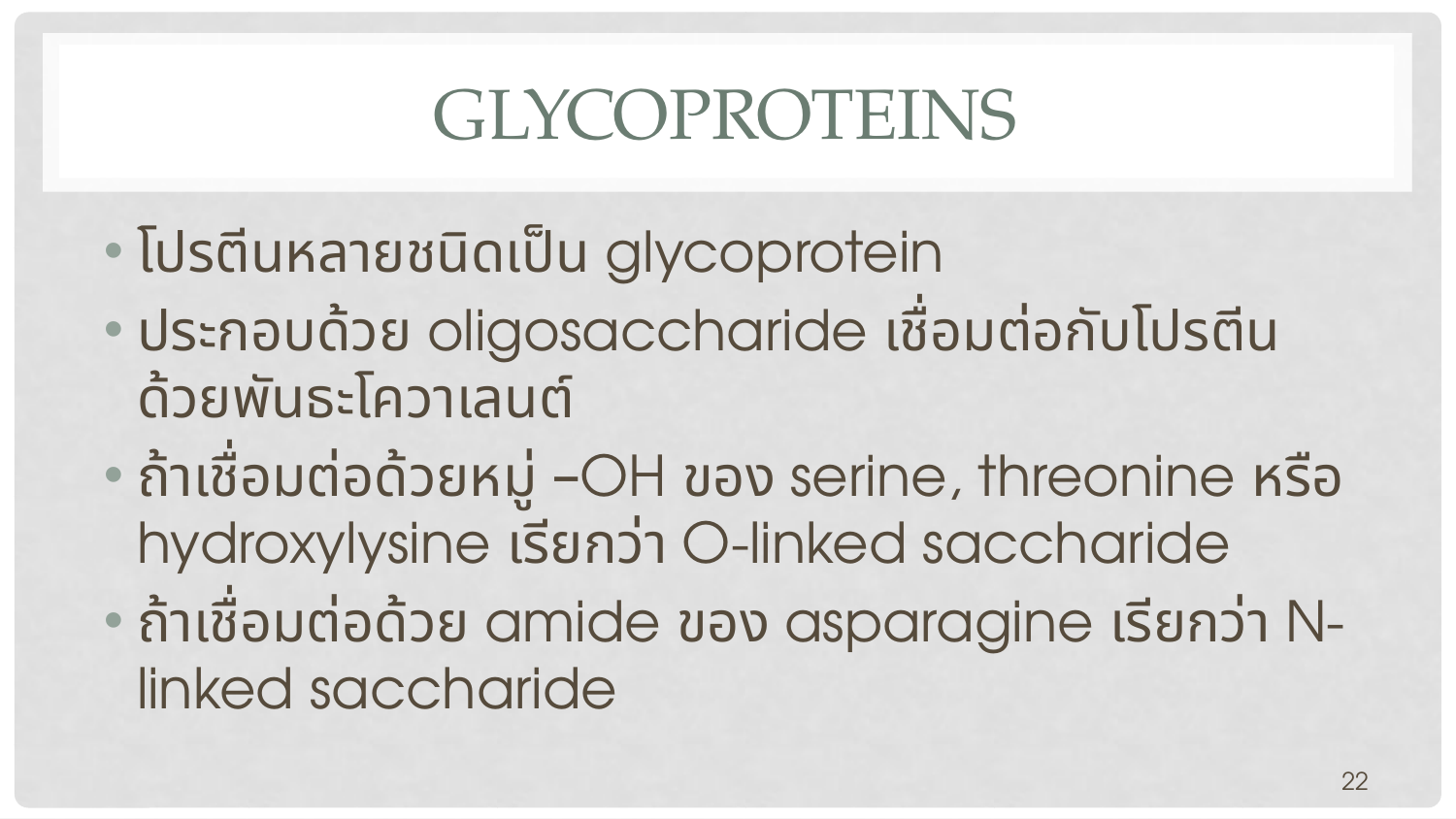

# Glycoproteins
โปรตีนหลายชนิดเป็น glycoprotein
ประกอบด้วย oligosaccharide เชื่อมต่อกับโปรตีนด้วยพันธะโควาเลนต์
ถ้าเชื่อมต่อด้วยหมู่ –OH ของ serine, threonine หรือ hydroxylysine เรียกว่า O-linked saccharide
ถ้าเชื่อมต่อด้วย amide ของ asparagine เรียกว่า N-linked saccharide
22